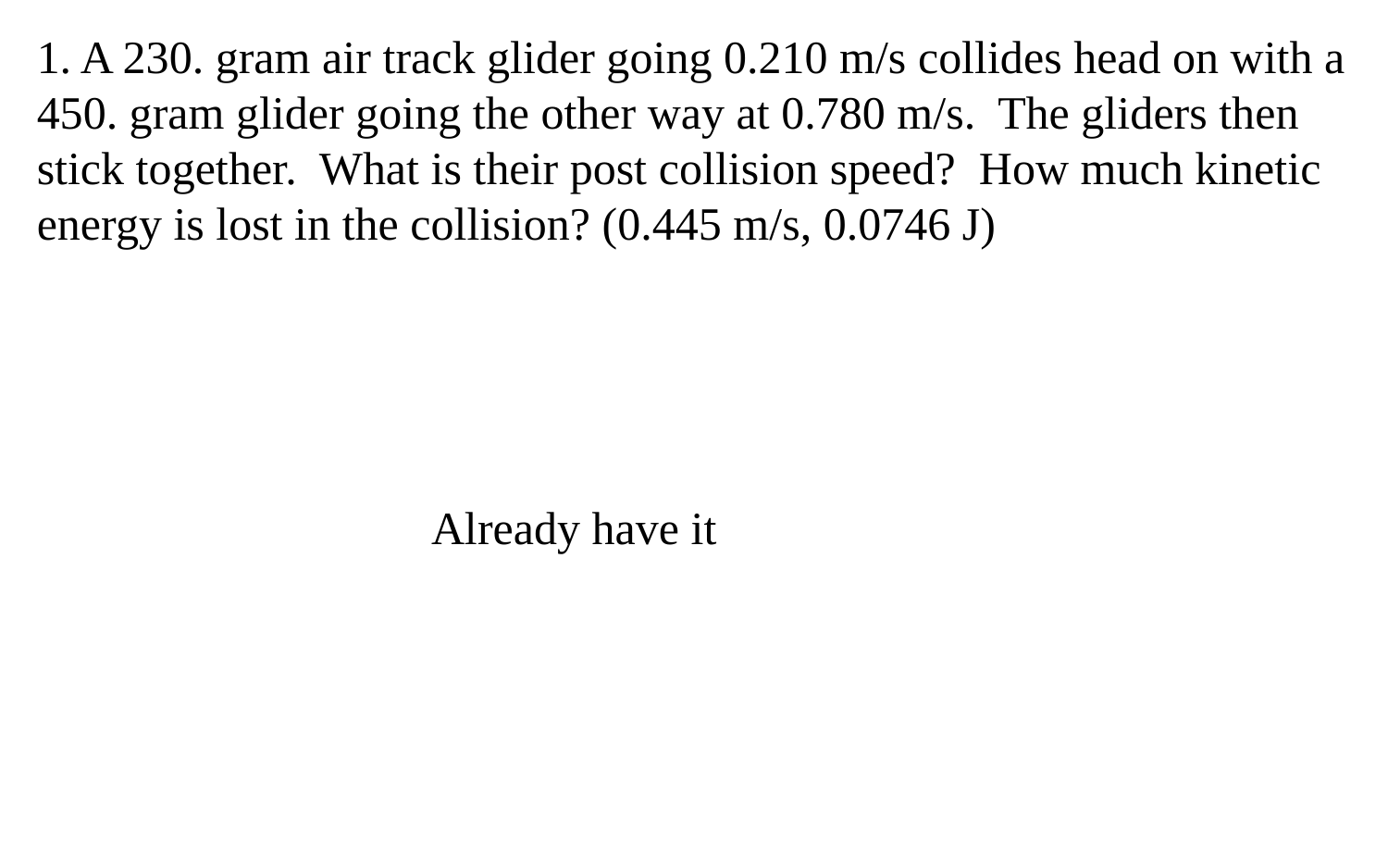

1. A 230. gram air track glider going 0.210 m/s collides head on with a 450. gram glider going the other way at 0.780 m/s.  The gliders then stick together.  What is their post collision speed?  How much kinetic energy is lost in the collision? (0.445 m/s, 0.0746 J)
Already have it